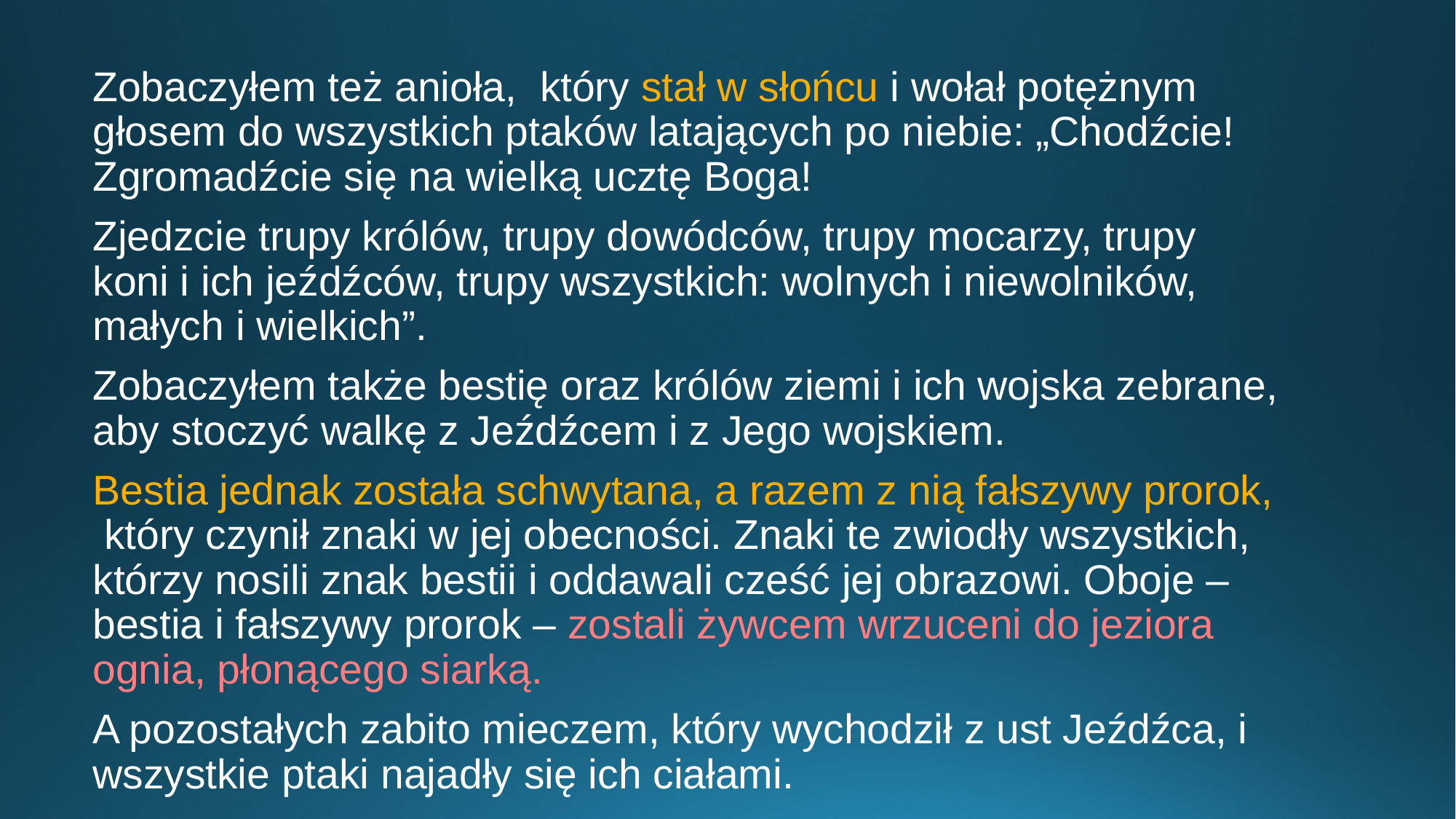

Zobaczyłem też anioła,  który stał w słońcu i wołał potężnym głosem do wszystkich ptaków latających po niebie: „Chodźcie! Zgromadźcie się na wielką ucztę Boga!
Zjedzcie trupy królów, trupy dowódców, trupy mocarzy, trupy koni i ich jeźdźców, trupy wszystkich: wolnych i niewolników, małych i wielkich”.
Zobaczyłem także bestię oraz królów ziemi i ich wojska zebrane, aby stoczyć walkę z Jeźdźcem i z Jego wojskiem.
Bestia jednak została schwytana, a razem z nią fałszywy prorok,  który czynił znaki w jej obecności. Znaki te zwiodły wszystkich, którzy nosili znak bestii i oddawali cześć jej obrazowi. Oboje – bestia i fałszywy prorok – zostali żywcem wrzuceni do jeziora ognia, płonącego siarką.
A pozostałych zabito mieczem, który wychodził z ust Jeźdźca, i wszystkie ptaki najadły się ich ciałami.